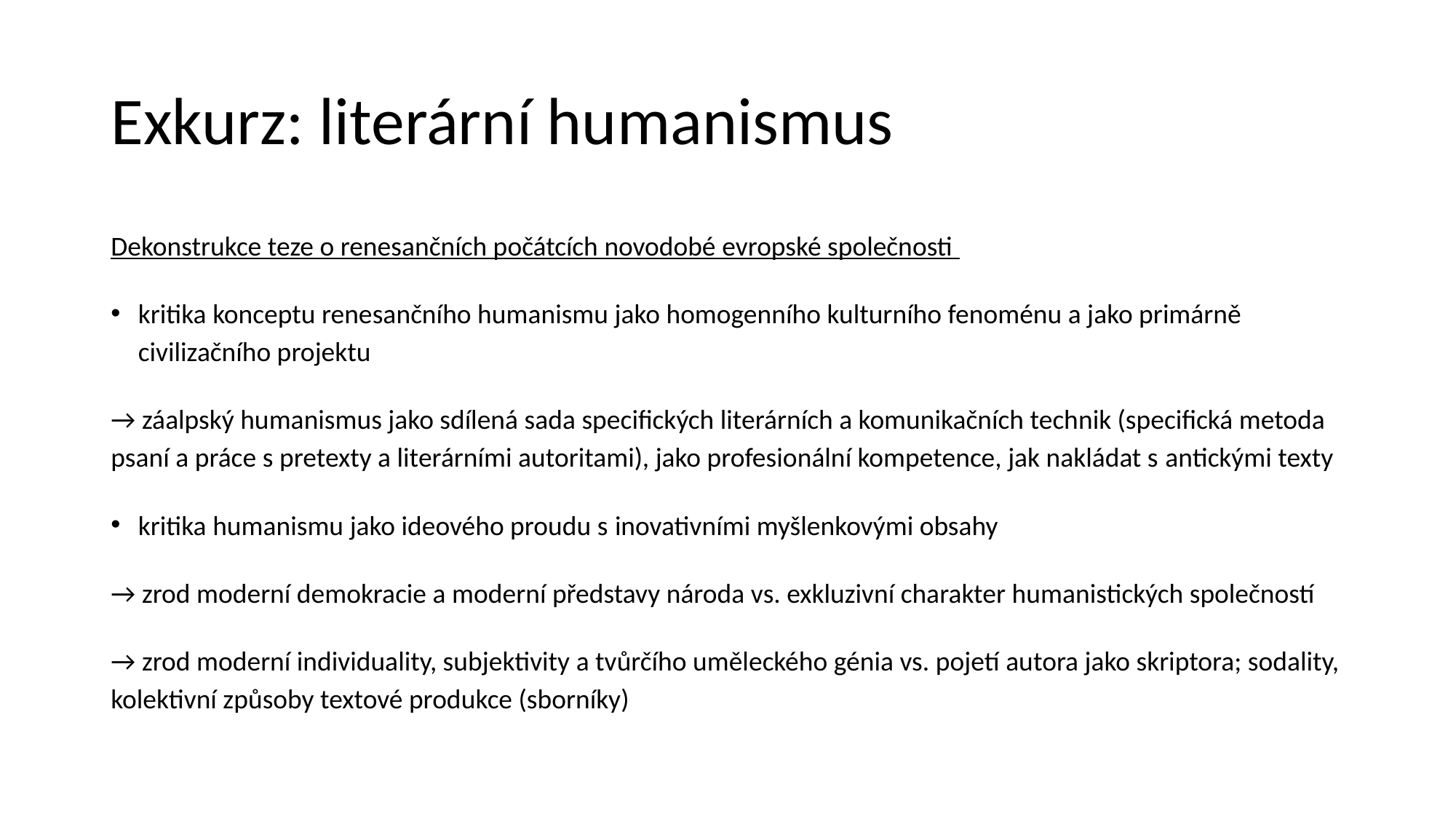

# Exkurz: literární humanismus
Dekonstrukce teze o renesančních počátcích novodobé evropské společnosti
kritika konceptu renesančního humanismu jako homogenního kulturního fenoménu a jako primárně civilizačního projektu
→ záalpský humanismus jako sdílená sada specifických literárních a komunikačních technik (specifická metoda psaní a práce s pretexty a literárními autoritami), jako profesionální kompetence, jak nakládat s antickými texty
kritika humanismu jako ideového proudu s inovativními myšlenkovými obsahy
→ zrod moderní demokracie a moderní představy národa vs. exkluzivní charakter humanistických společností
→ zrod moderní individuality, subjektivity a tvůrčího uměleckého génia vs. pojetí autora jako skriptora; sodality, kolektivní způsoby textové produkce (sborníky)